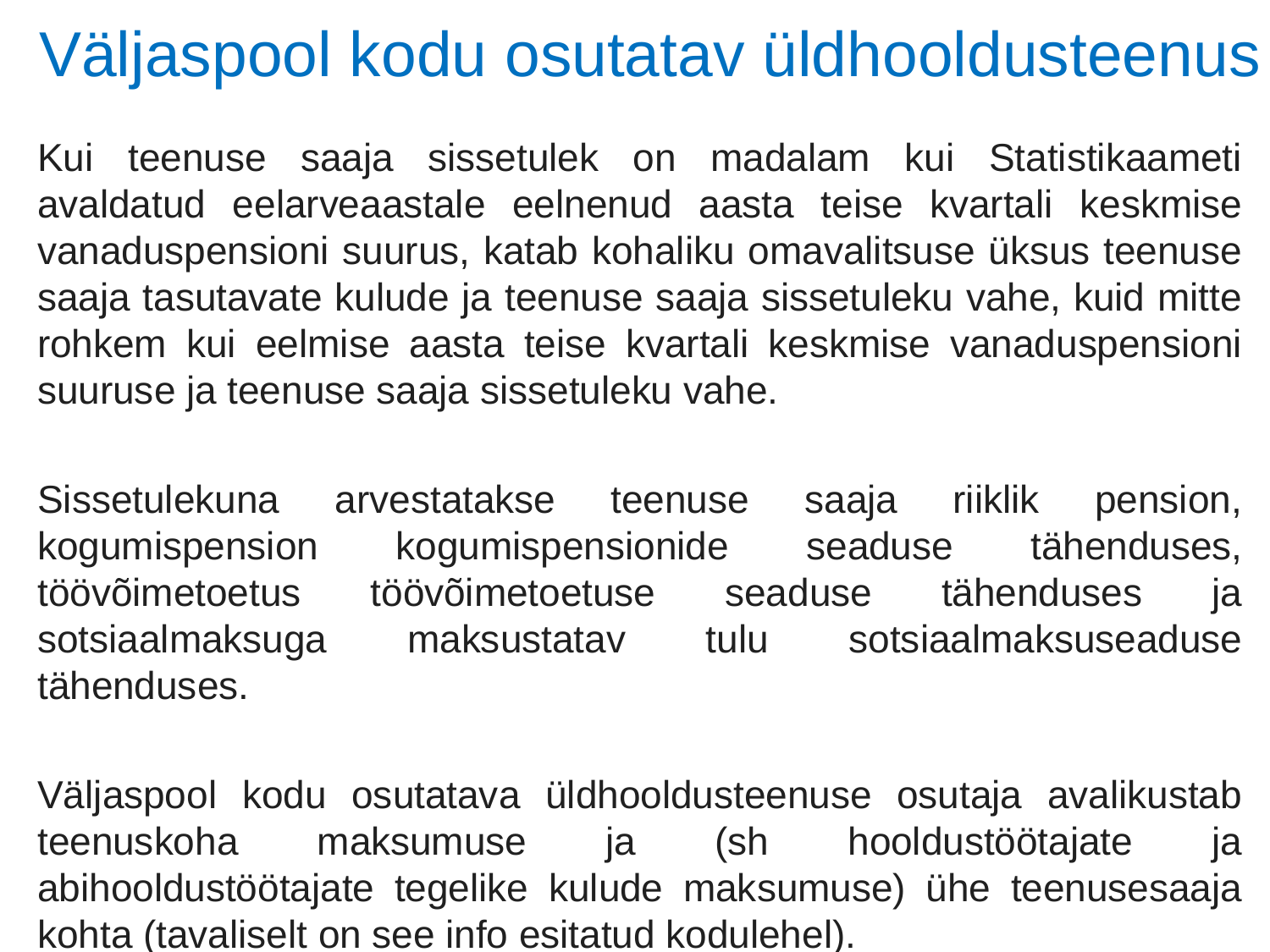

# Väljaspool kodu osutatav üldhooldusteenus
Kui teenuse saaja sissetulek on madalam kui Statistikaameti avaldatud eelarveaastale eelnenud aasta teise kvartali keskmise vanaduspensioni suurus, katab kohaliku omavalitsuse üksus teenuse saaja tasutavate kulude ja teenuse saaja sissetuleku vahe, kuid mitte rohkem kui eelmise aasta teise kvartali keskmise vanaduspensioni suuruse ja teenuse saaja sissetuleku vahe.

Sissetulekuna arvestatakse teenuse saaja riiklik pension, kogumispension kogumispensionide seaduse tähenduses, töövõimetoetus töövõimetoetuse seaduse tähenduses ja sotsiaalmaksuga maksustatav tulu sotsiaalmaksuseaduse tähenduses.

Väljaspool kodu osutatava üldhooldusteenuse osutaja avalikustab teenuskoha maksumuse ja (sh hooldustöötajate ja abihooldustöötajate tegelike kulude maksumuse) ühe teenusesaaja kohta (tavaliselt on see info esitatud kodulehel).